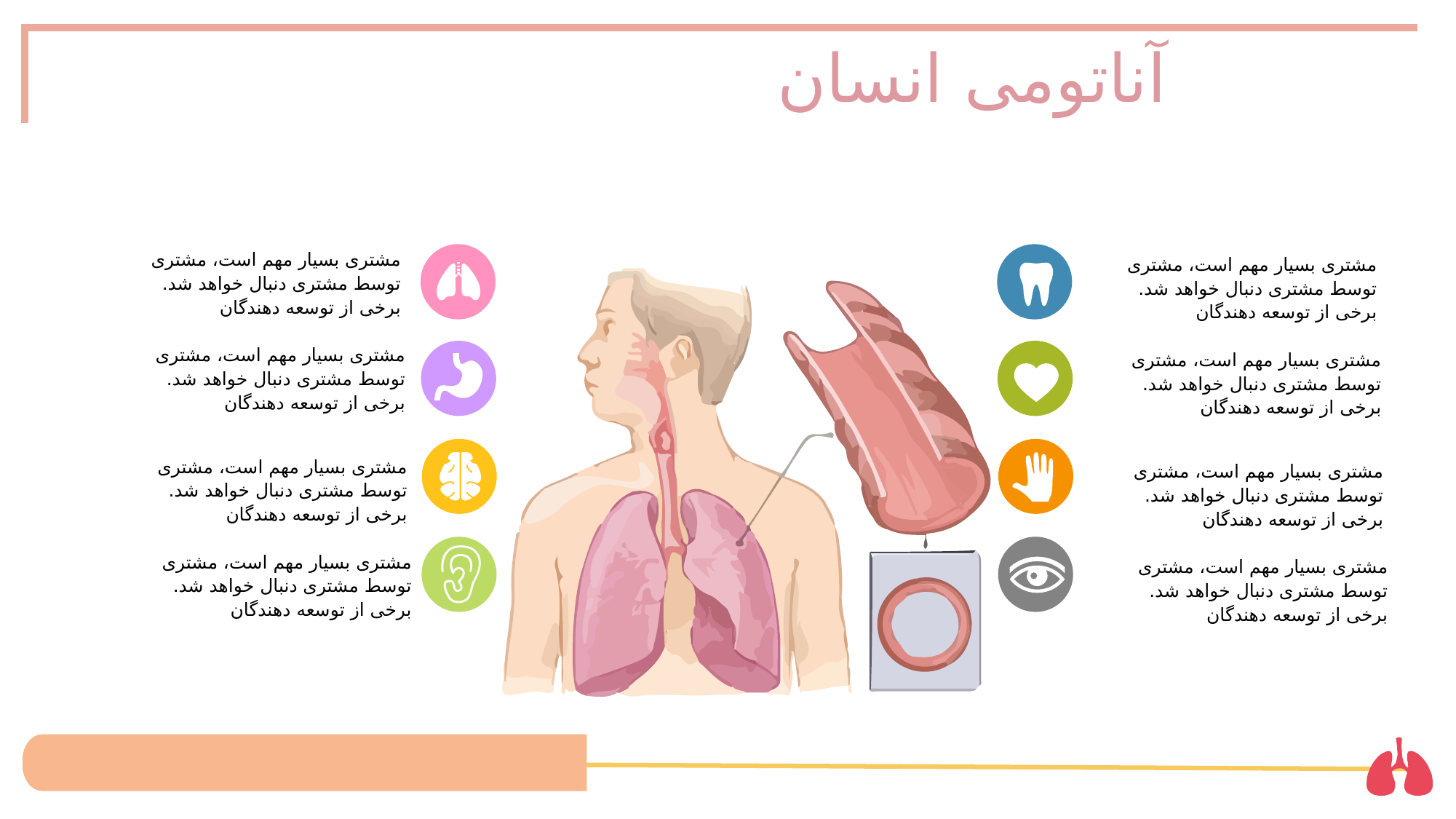

آناتومی انسان
مشتری بسیار مهم است، مشتری توسط مشتری دنبال خواهد شد. برخی از توسعه دهندگان

مشتری بسیار مهم است، مشتری توسط مشتری دنبال خواهد شد. برخی از توسعه دهندگان

مشتری بسیار مهم است، مشتری توسط مشتری دنبال خواهد شد. برخی از توسعه دهندگان
مشتری بسیار مهم است، مشتری توسط مشتری دنبال خواهد شد. برخی از توسعه دهندگان

مشتری بسیار مهم است، مشتری توسط مشتری دنبال خواهد شد. برخی از توسعه دهندگان
مشتری بسیار مهم است، مشتری توسط مشتری دنبال خواهد شد. برخی از توسعه دهندگان

مشتری بسیار مهم است، مشتری توسط مشتری دنبال خواهد شد. برخی از توسعه دهندگان

مشتری بسیار مهم است، مشتری توسط مشتری دنبال خواهد شد. برخی از توسعه دهندگان